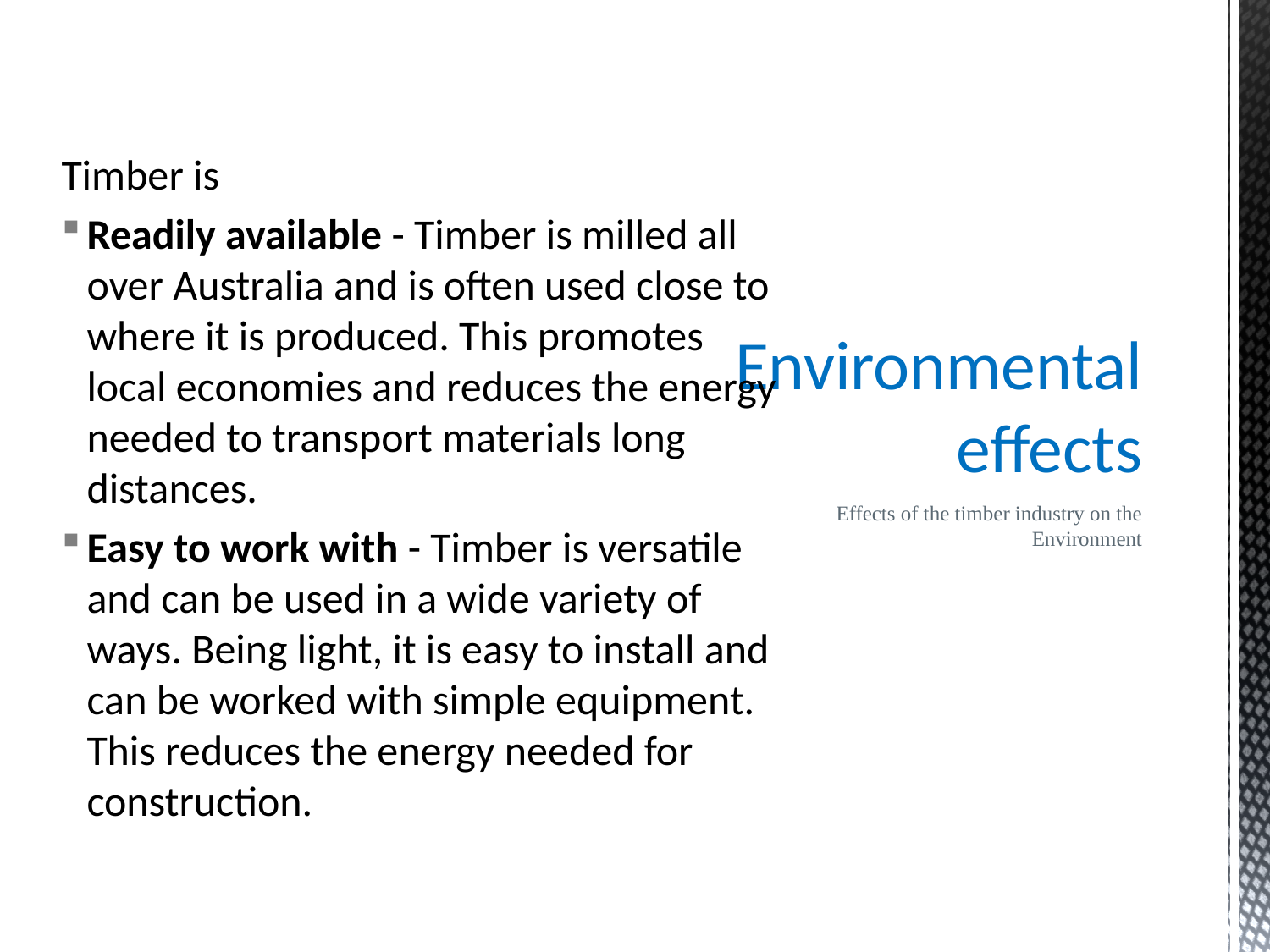

Timber is
Readily available - Timber is milled all over Australia and is often used close to where it is produced. This promotes local economies and reduces the energy needed to transport materials long distances.
Easy to work with - Timber is versatile and can be used in a wide variety of ways. Being light, it is easy to install and can be worked with simple equipment. This reduces the energy needed for construction.
# Environmental effects
Effects of the timber industry on the Environment